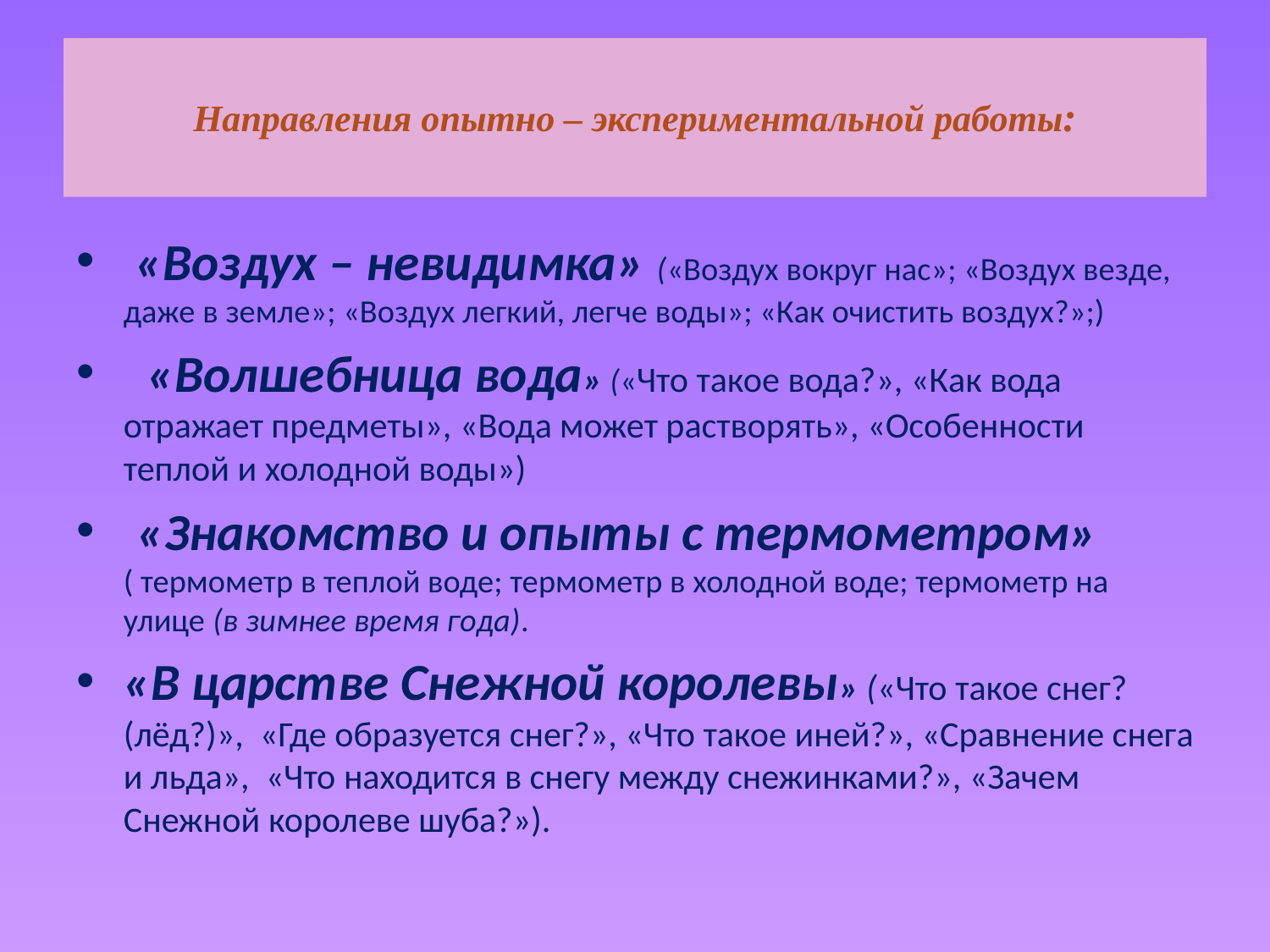

# Направления опытно – экспериментальной работы:
 «Воздух – невидимка» («Воздух вокруг нас»; «Воздух везде, даже в земле»; «Воздух легкий, легче воды»; «Как очистить воздух?»;)
  «Волшебница вода» («Что такое вода?», «Как вода отражает предметы», «Вода может растворять», «Особенности теплой и холодной воды»)
 «Знакомство и опыты с термометром» ( термометр в теплой воде; термометр в холодной воде; термометр на улице (в зимнее время года).
«В царстве Снежной королевы» («Что такое снег? (лёд?)»,  «Где образуется снег?», «Что такое иней?», «Сравнение снега и льда»,  «Что находится в снегу между снежинками?», «Зачем Снежной королеве шуба?»).